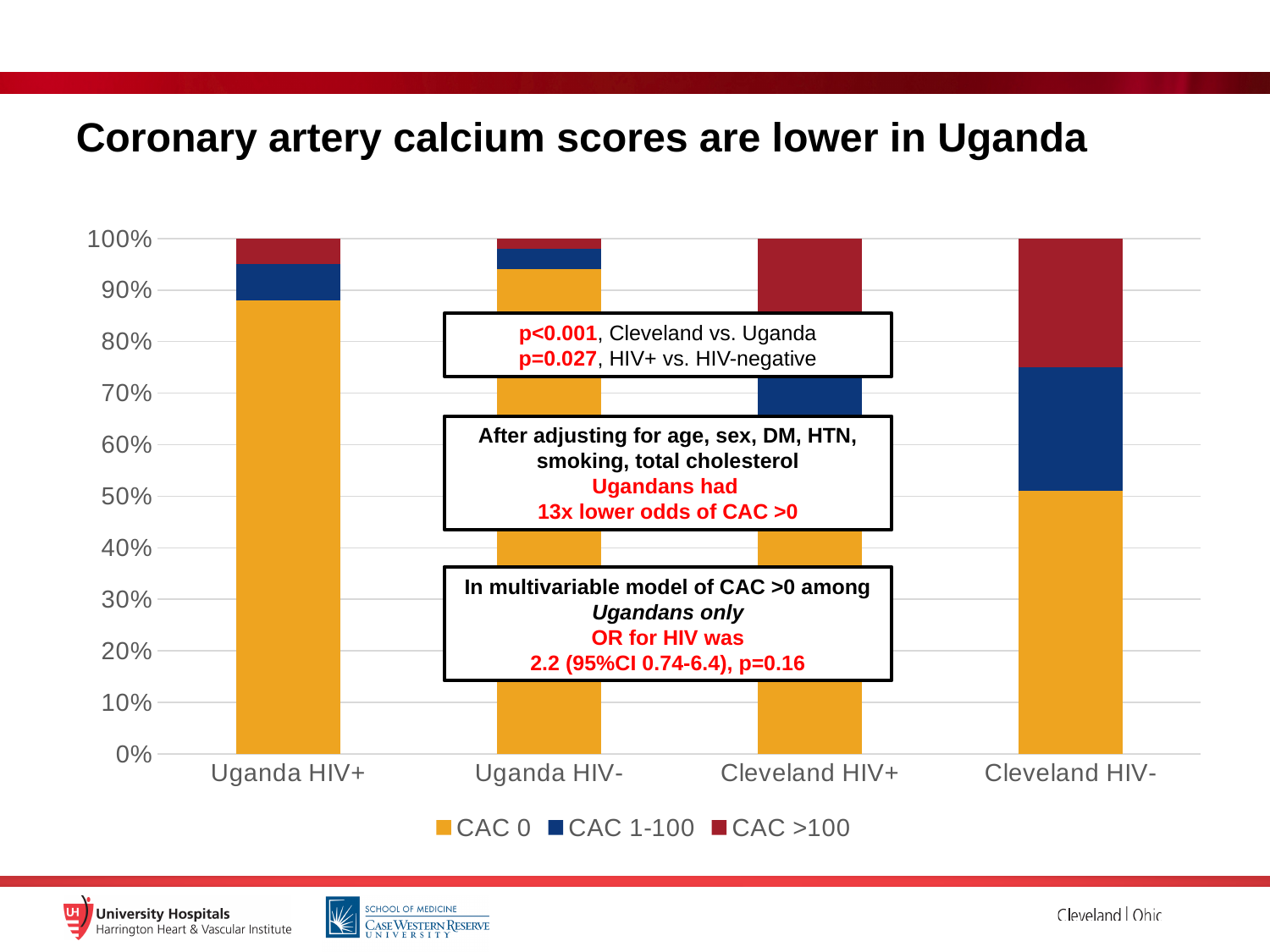

# Coronary artery calcium scores are lower in Uganda

### Chart

| Category | CAC 0 | CAC 1-100 | CAC >100 |
|---|---|---|---|
| Uganda HIV+ | 88.0 | 7.0 | 5.0 |
| Uganda HIV- | 94.0 | 4.0 | 2.0 |
| Cleveland HIV+ | 53.0 | 29.0 | 18.0 |
| Cleveland HIV- | 51.0 | 24.0 | 25.0 |
p<0.001, Cleveland vs. Uganda
p=0.027, HIV+ vs. HIV-negative
After adjusting for age, sex, DM, HTN, smoking, total cholesterol
Ugandans had
13x lower odds of CAC >0
In multivariable model of CAC >0 among Ugandans only
OR for HIV was
2.2 (95%CI 0.74-6.4), p=0.16